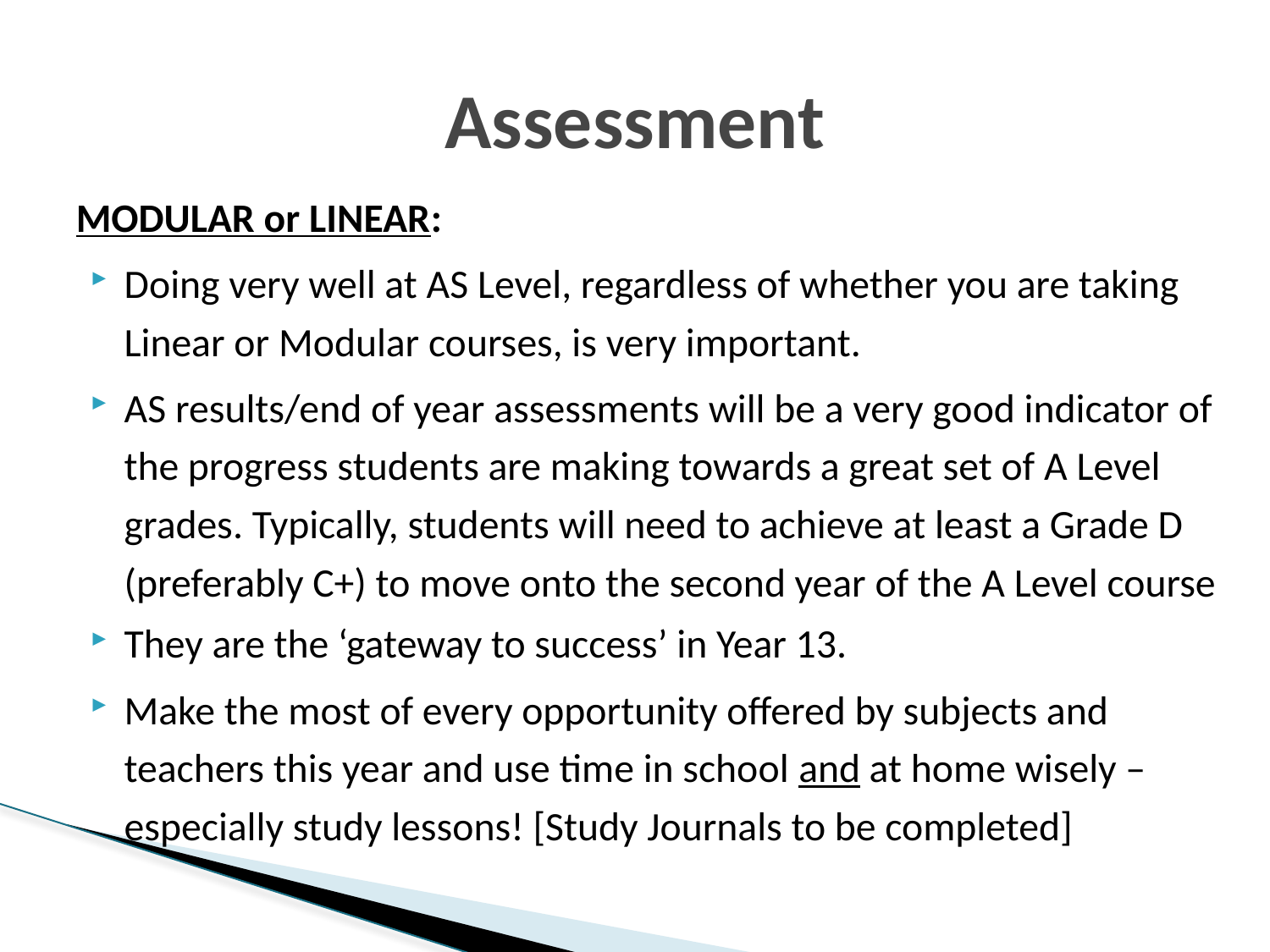

# Assessment

MODULAR or LINEAR:
Doing very well at AS Level, regardless of whether you are taking Linear or Modular courses, is very important.
AS results/end of year assessments will be a very good indicator of the progress students are making towards a great set of A Level grades. Typically, students will need to achieve at least a Grade D (preferably C+) to move onto the second year of the A Level course
They are the ‘gateway to success’ in Year 13.
Make the most of every opportunity offered by subjects and teachers this year and use time in school and at home wisely – especially study lessons! [Study Journals to be completed]